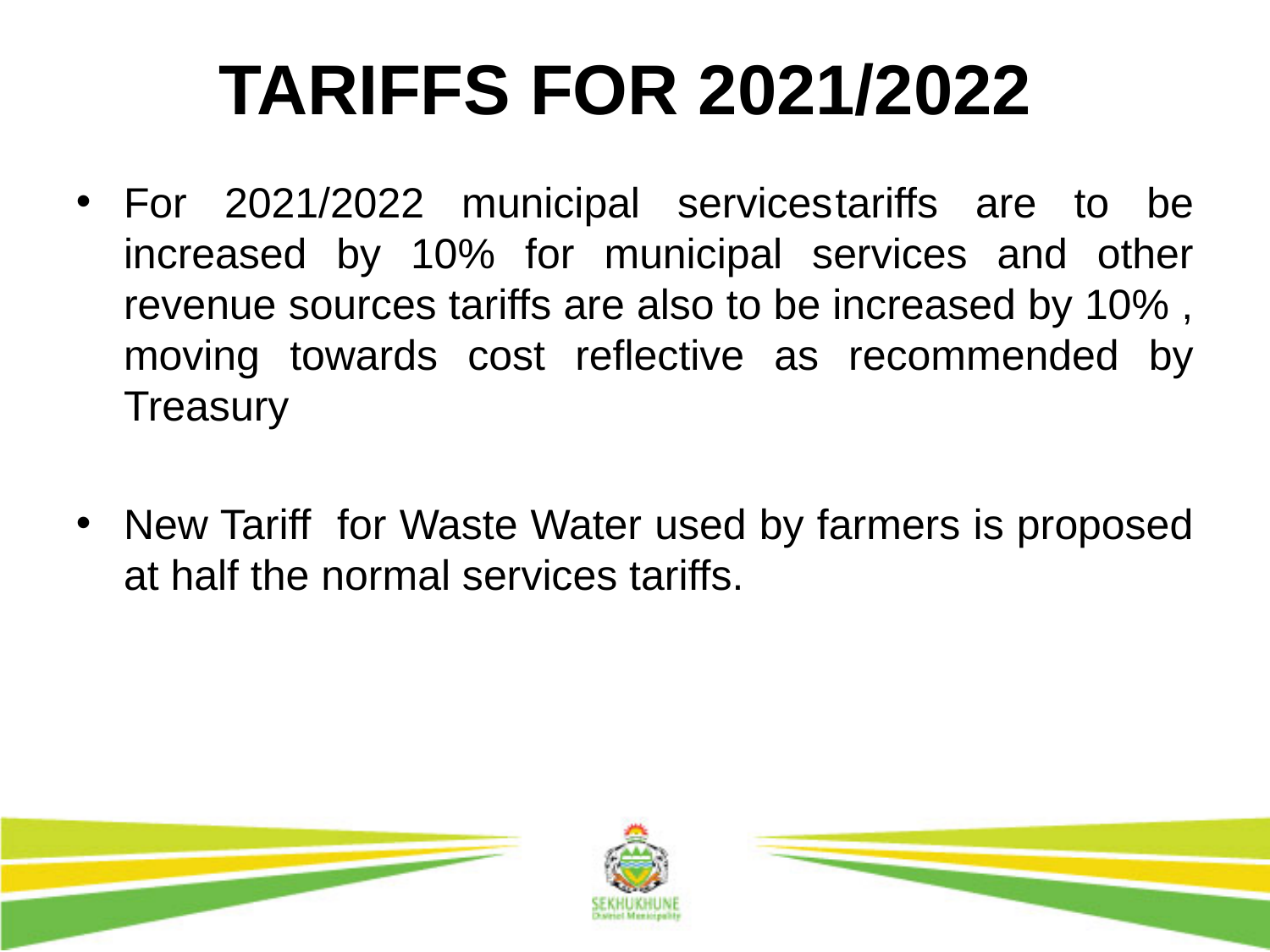

# TARIFFS FOR 2021/2022
For 2021/2022 municipal services	tariffs are to be increased by 10% for municipal services and other revenue sources tariffs are also to be increased by 10% , moving towards cost reflective as recommended by Treasury

New Tariff  for Waste Water used by farmers is proposed at half the normal services tariffs.